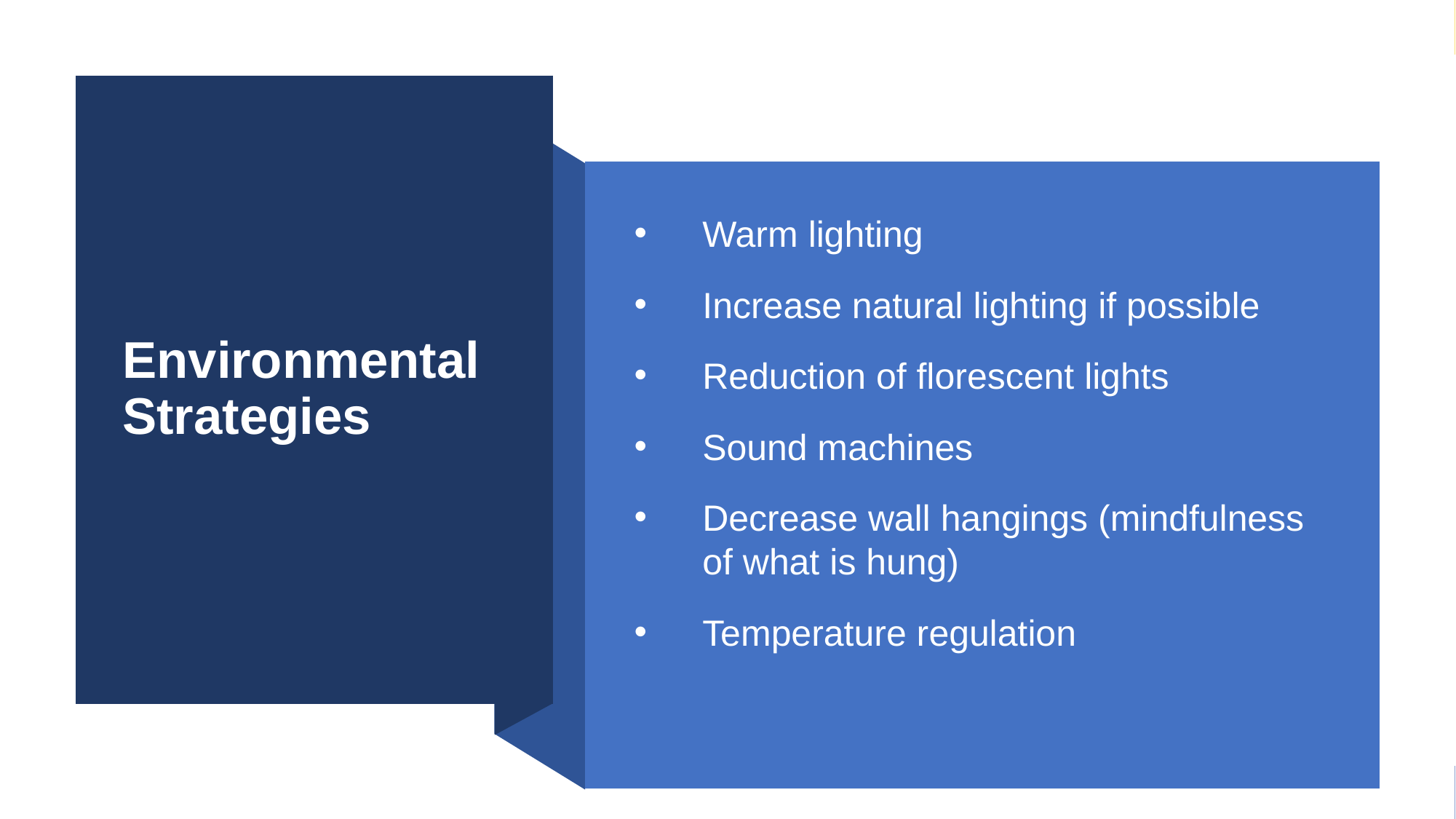

# Environmental Strategies

Warm lighting
Increase natural lighting if possible
Reduction of florescent lights
Sound machines
Decrease wall hangings (mindfulness of what is hung)
Temperature regulation